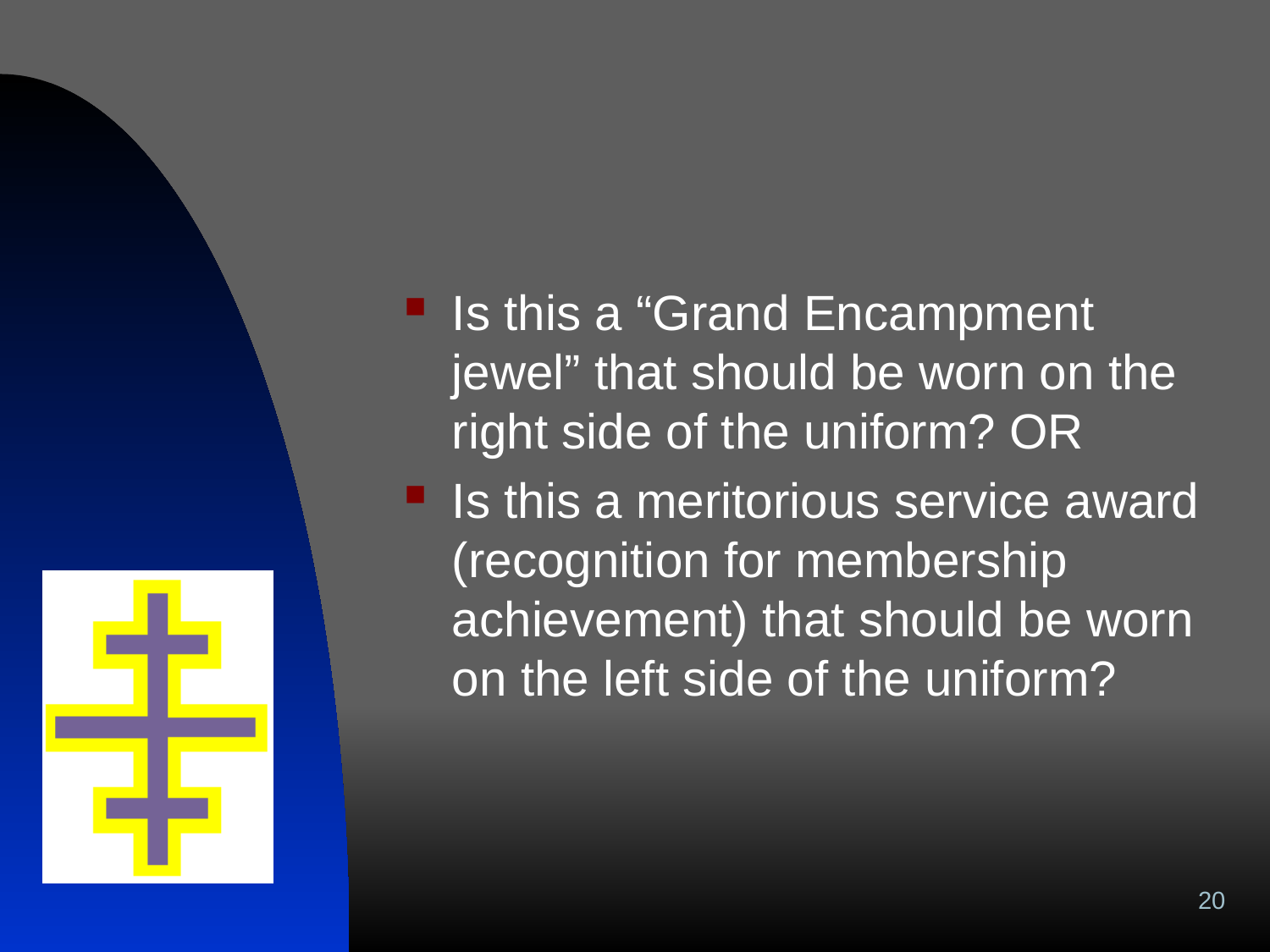

#
Is this a “Grand Encampment jewel” that should be worn on the right side of the uniform? OR
Is this a meritorious service award (recognition for membership achievement) that should be worn on the left side of the uniform?
20